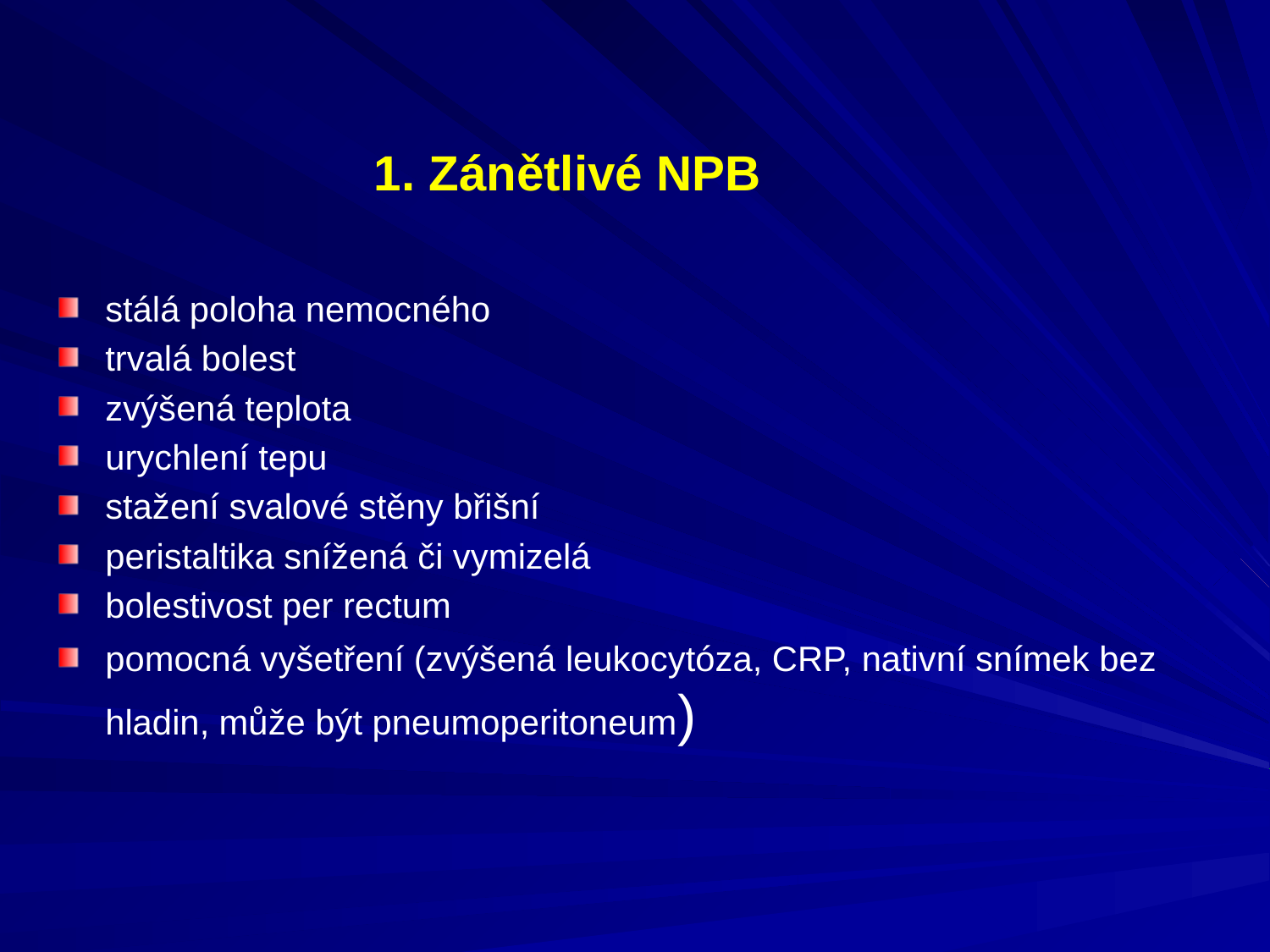

1. Zánětlivé NPB

stálá poloha nemocného
trvalá bolest
zvýšená teplota
urychlení tepu
stažení svalové stěny břišní
peristaltika snížená či vymizelá
bolestivost per rectum
pomocná vyšetření (zvýšená leukocytóza, CRP, nativní snímek bez hladin, může být pneumoperitoneum)